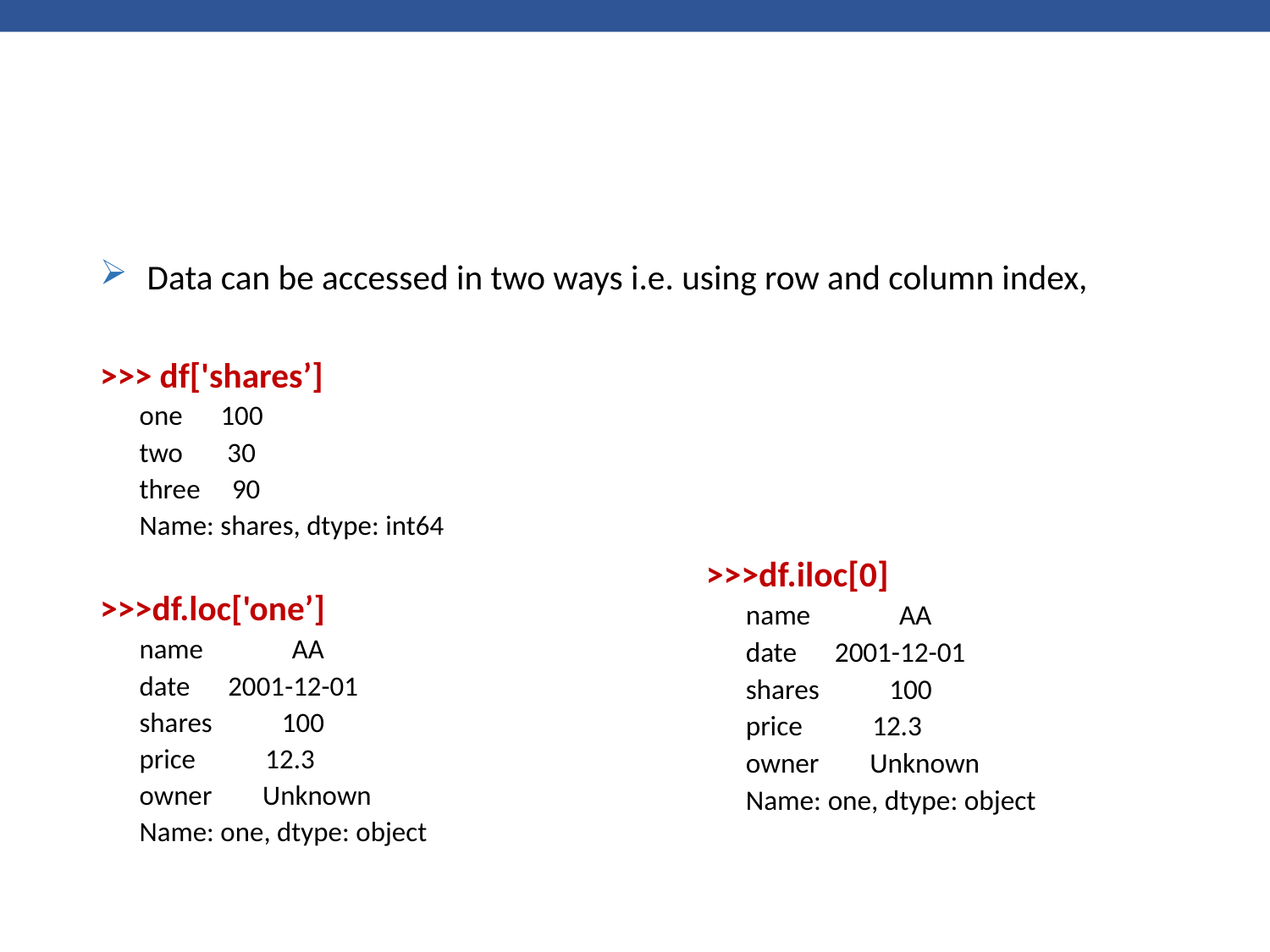

#
Data can be accessed in two ways i.e. using row and column index,

>>> df['shares’]
one      100
two       30
three     90
Name: shares, dtype: int64

>>>df.loc['one’]
name              AA
date      2001-12-01
shares           100
price           12.3
owner        Unknown
Name: one, dtype: object

>>>df.iloc[0]
name              AA
date      2001-12-01
shares           100
price           12.3
owner        Unknown
Name: one, dtype: object